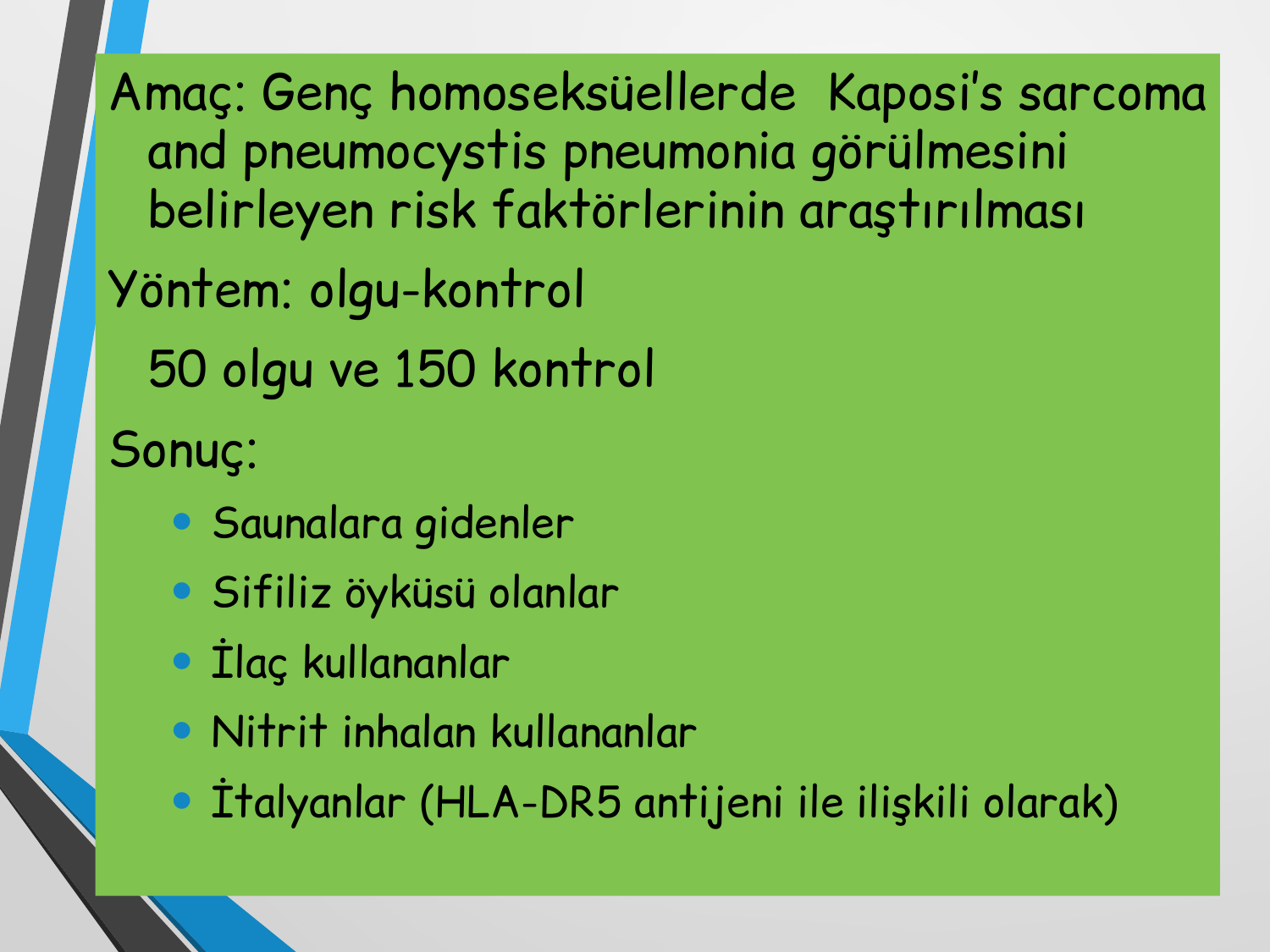

Amaç: Genç homoseksüellerde  Kaposi’s sarcoma and pneumocystis pneumonia görülmesini belirleyen risk faktörlerinin araştırılması
Yöntem: olgu-kontrol
	50 olgu ve 150 kontrol
Sonuç:
Saunalara gidenler
Sifiliz öyküsü olanlar
İlaç kullananlar
Nitrit inhalan kullananlar
İtalyanlar (HLA-DR5 antijeni ile ilişkili olarak)